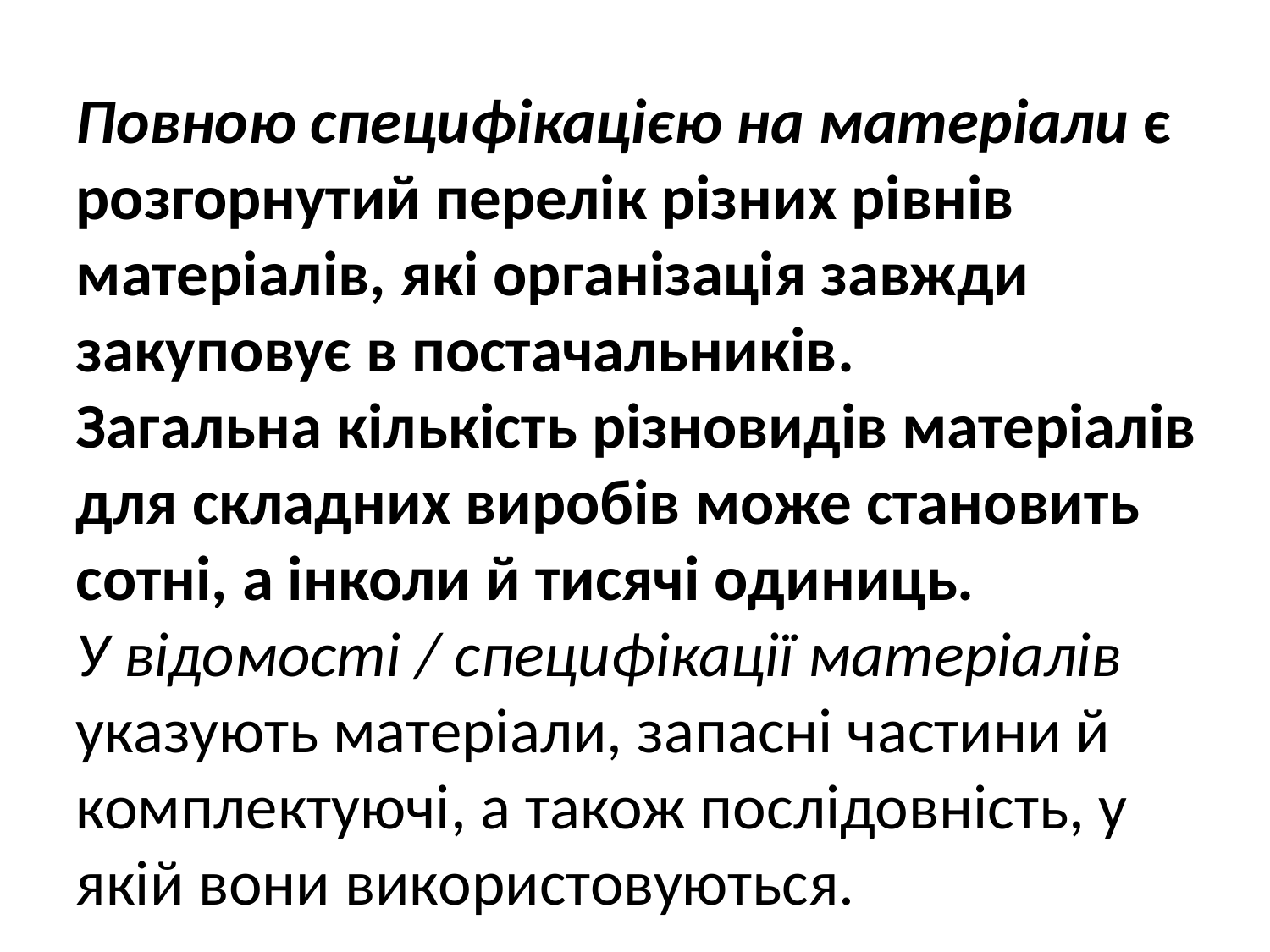

Повною специфікацією на матеріали є розгорнутий перелік різних рівнів матеріалів, які організація завжди закуповує в постачальників.
Загальна кількість різновидів матеріалів для складних виробів може становить сотні, а інколи й тисячі одиниць.
У відомості / специфікації матеріалів указують матеріали, запасні частини й комплектуючі, а також послідовність, у якій вони використовуються.